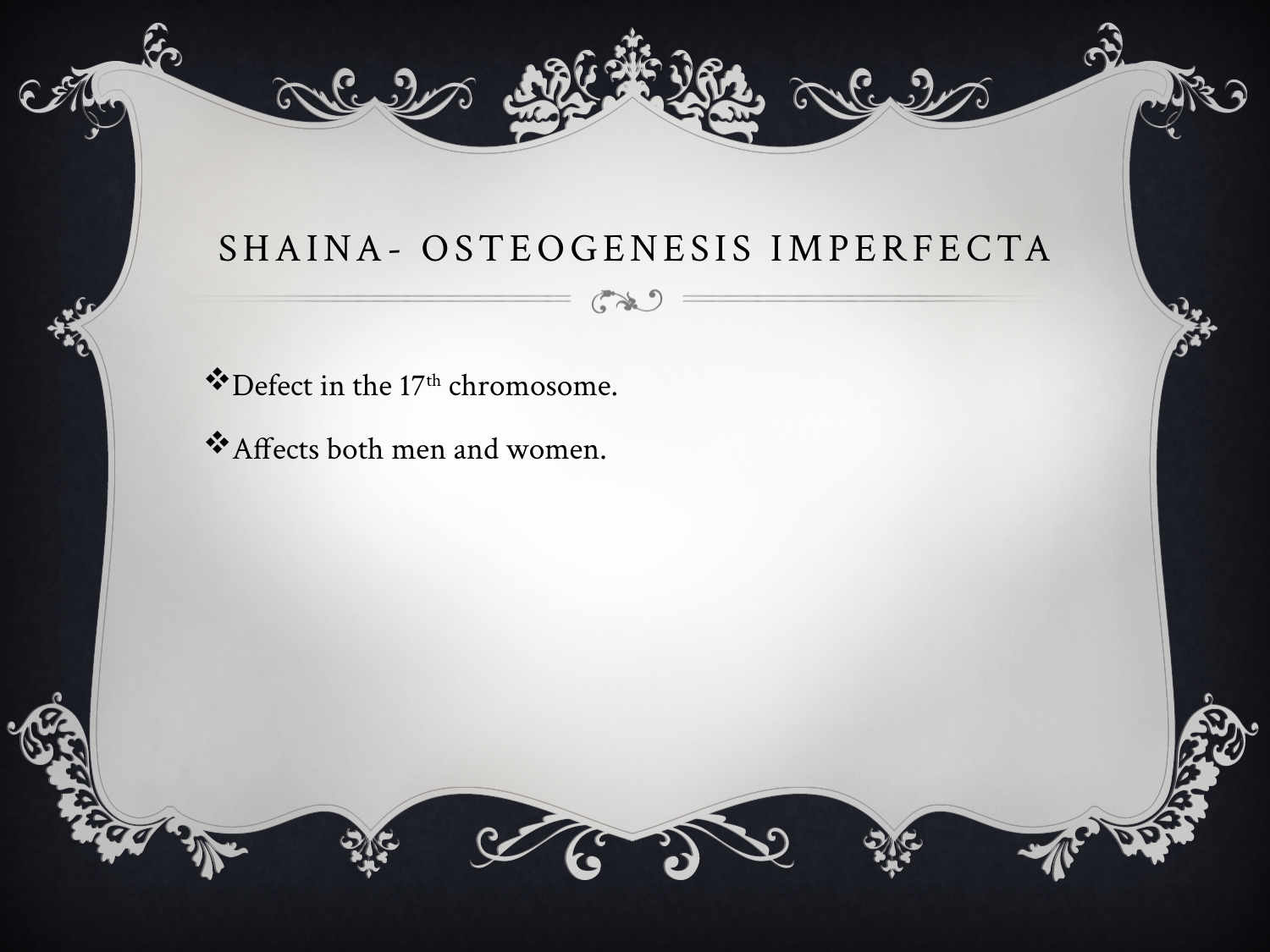

# Shaina- Osteogenesis imperfecta
Defect in the 17th chromosome.
Affects both men and women.